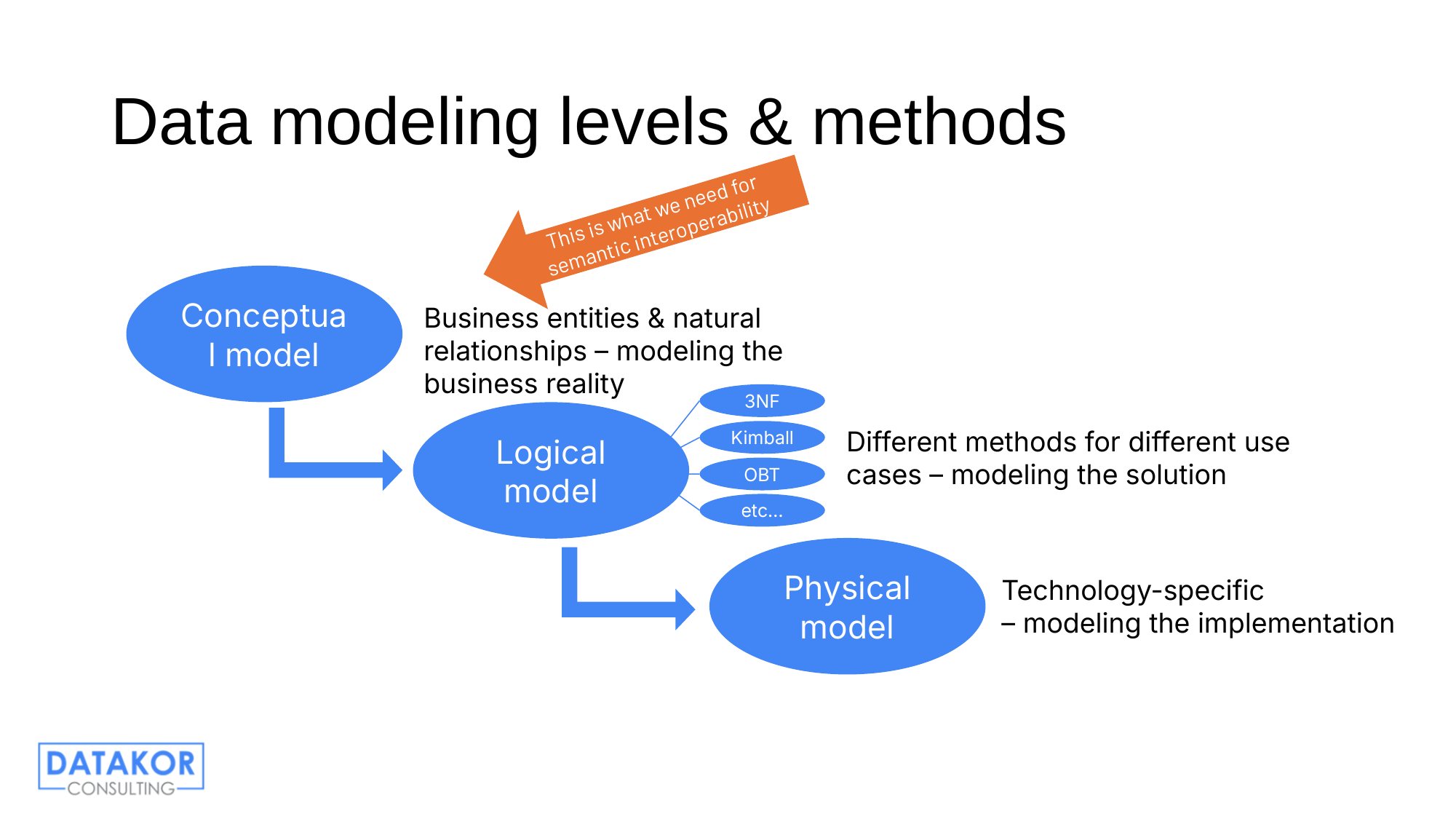

# Data modeling levels & methods
This is what we need for semantic interoperability
Conceptual model
Business entities & natural relationships – modeling the business reality

3NF
Logical model
Different methods for different use cases – modeling the solution
Kimball
OBT
etc…

Physical model
Technology-specific
– modeling the implementation